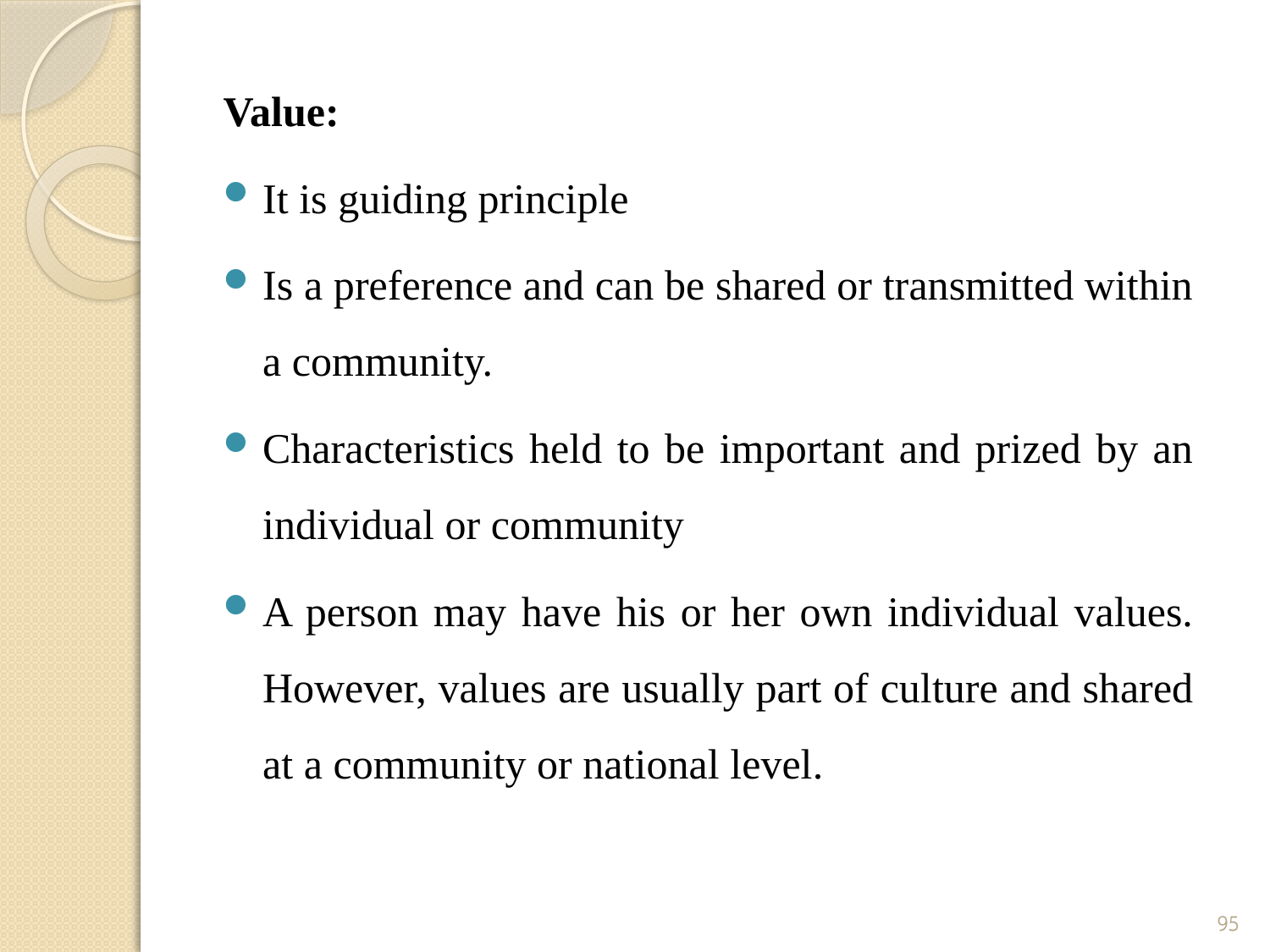

Value:
It is guiding principle
Is a preference and can be shared or transmitted within a community.
Characteristics held to be important and prized by an individual or community
A person may have his or her own individual values. However, values are usually part of culture and shared at a community or national level.

95